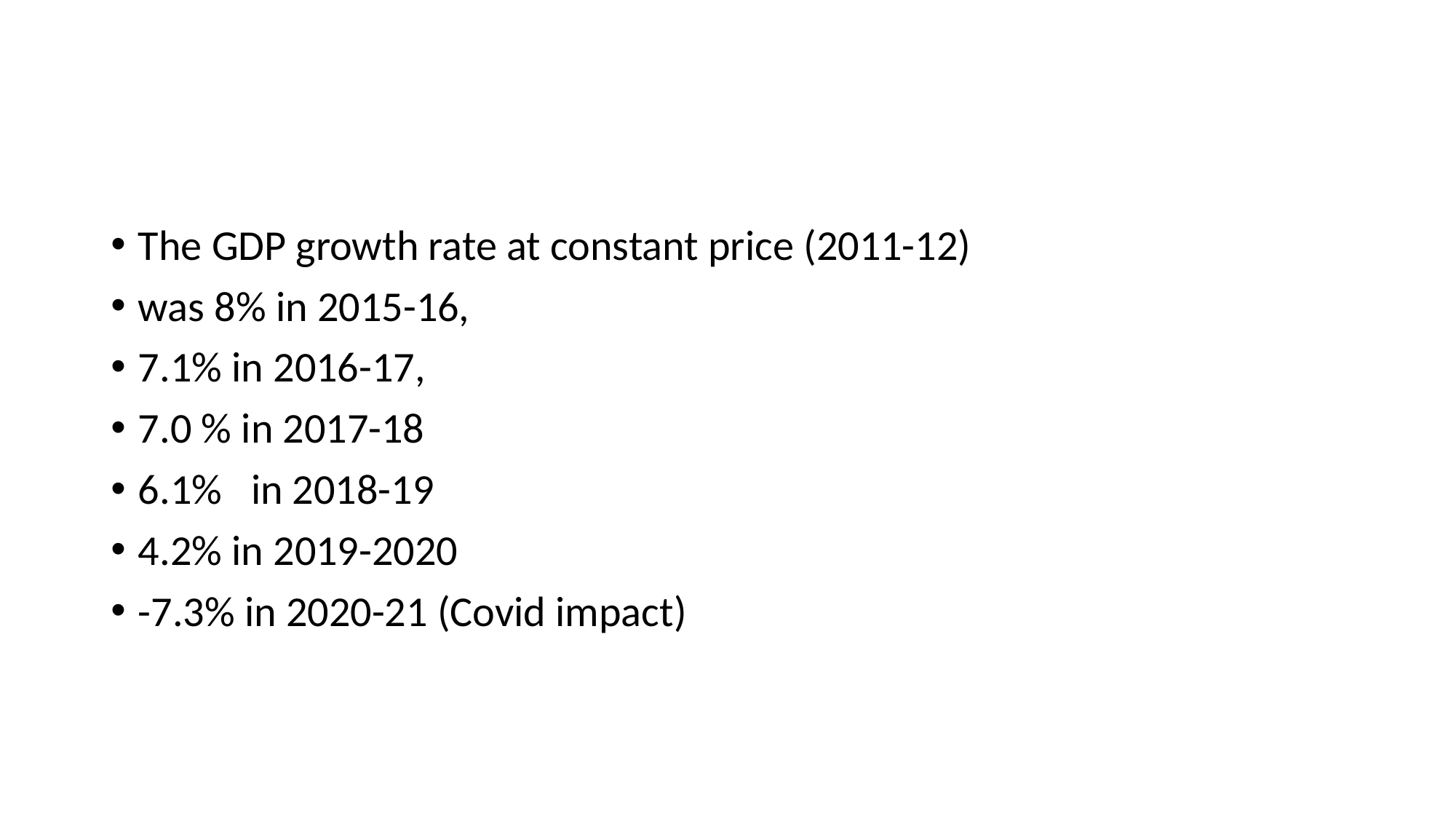

#
The GDP growth rate at constant price (2011-12)
was 8% in 2015-16,
7.1% in 2016-17,
7.0 % in 2017-18
6.1%   in 2018-19
4.2% in 2019-2020
-7.3% in 2020-21 (Covid impact)